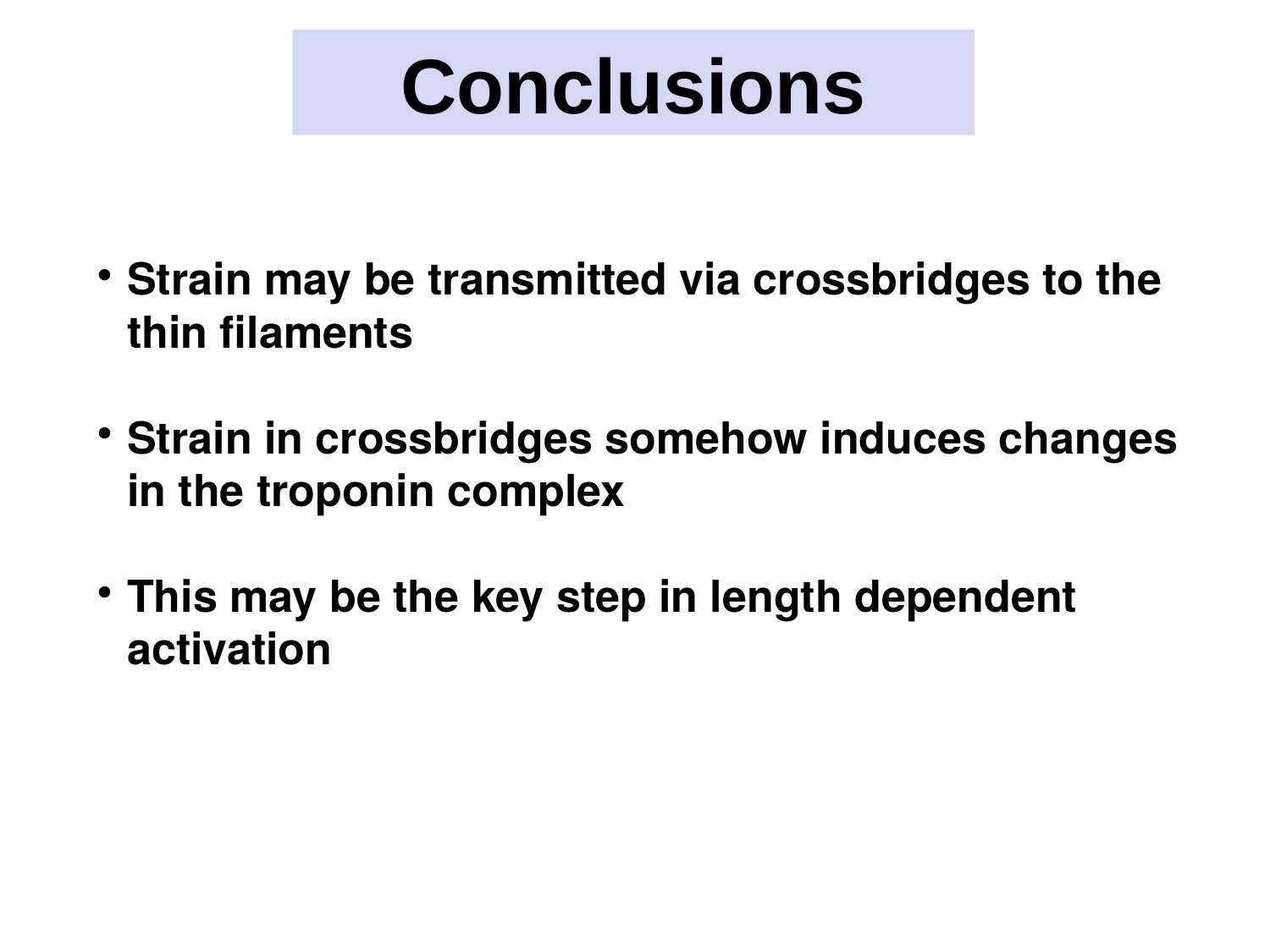

Conclusions

Strain may be transmitted via crossbridges to the thin filaments

Strain in crossbridges somehow induces changes in the troponin complex

This may be the key step in length dependent activation